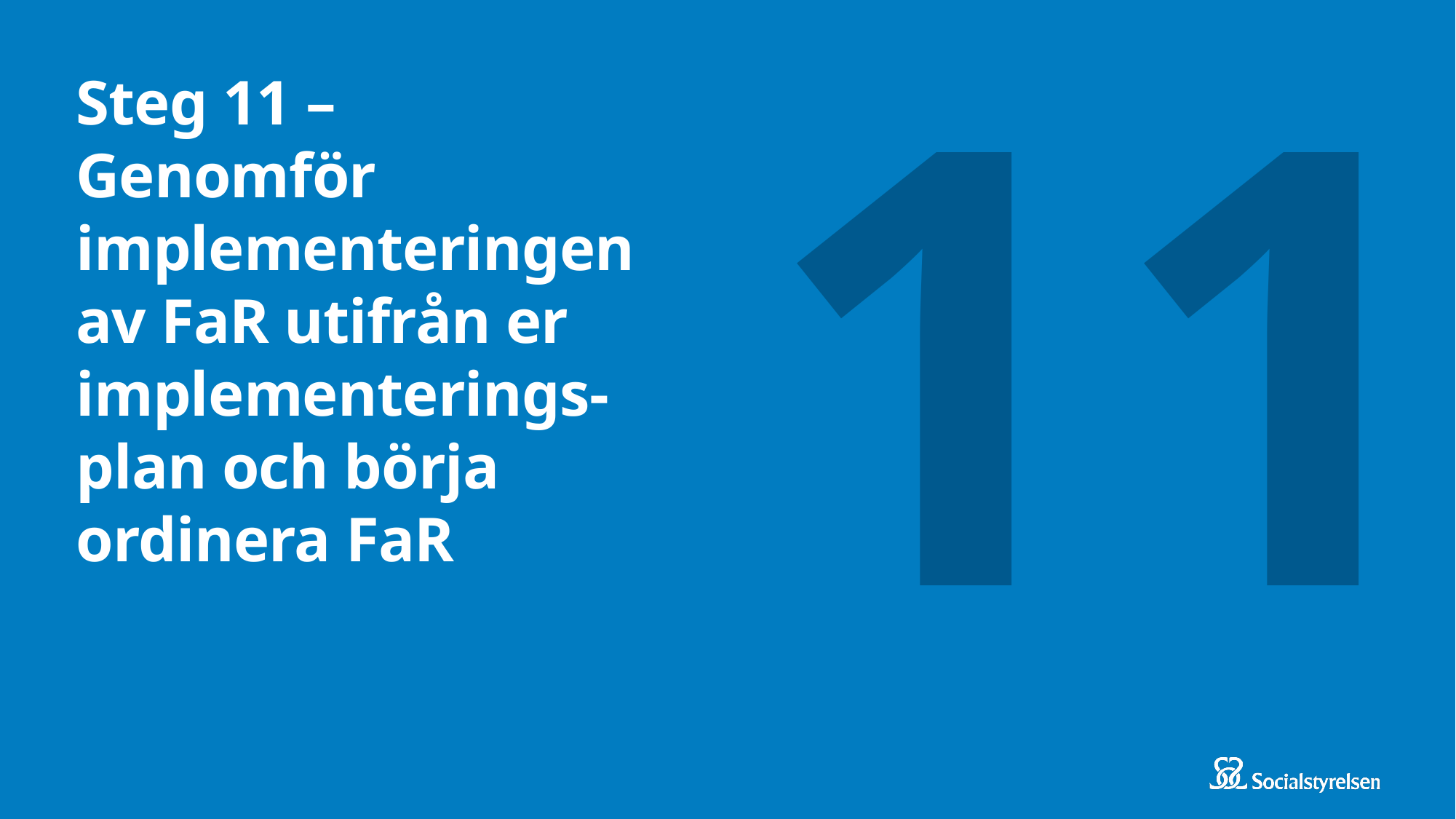

11
# Steg 11 – Genomför implementeringen av FaR utifrån er implementerings-plan och börja ordinera FaR